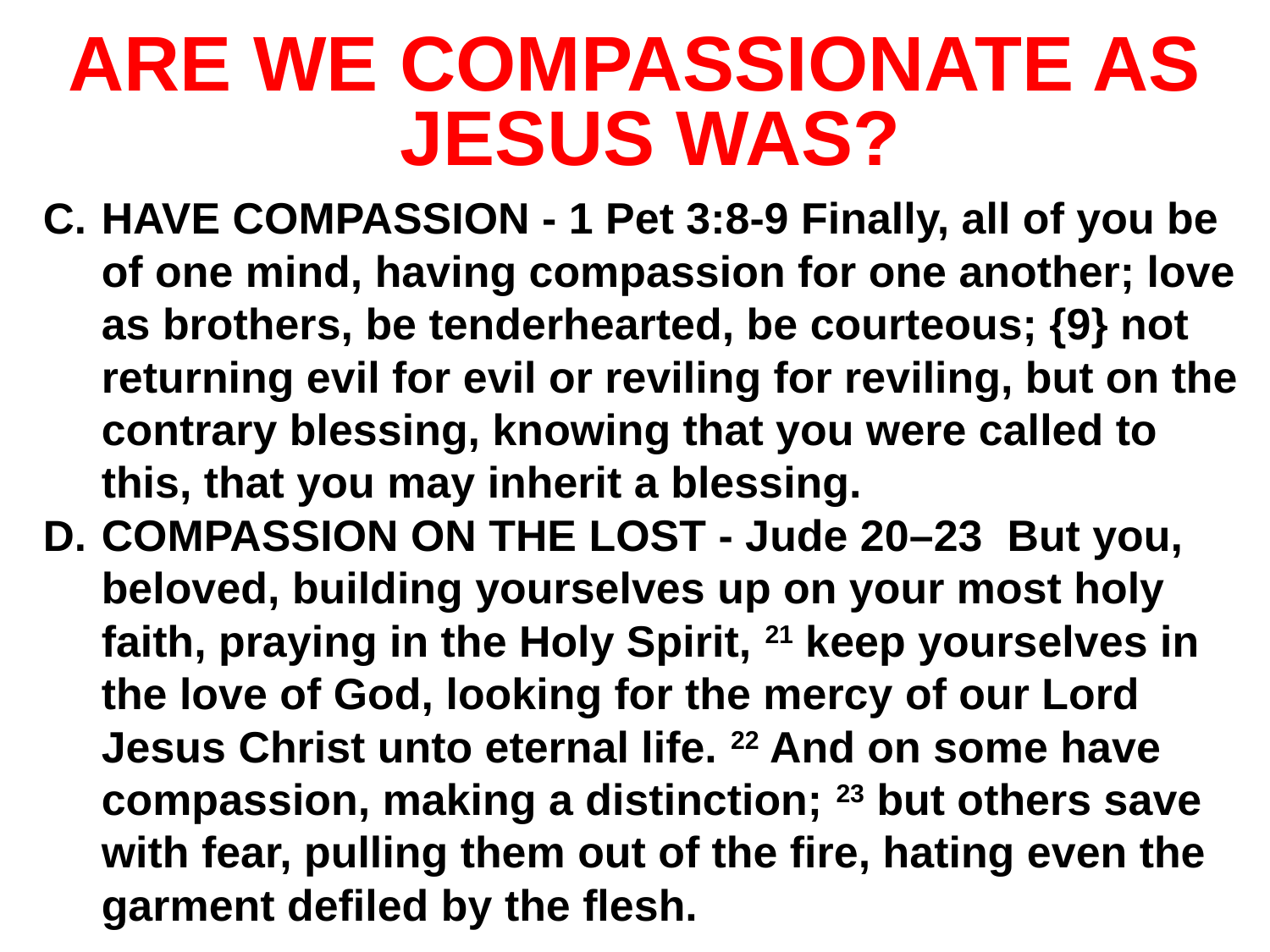

# ARE WE COMPASSIONATE AS JESUS WAS?
HAVE COMPASSION - 1 Pet 3:8-9 Finally, all of you be of one mind, having compassion for one another; love as brothers, be tenderhearted, be courteous; {9} not returning evil for evil or reviling for reviling, but on the contrary blessing, knowing that you were called to this, that you may inherit a blessing.
COMPASSION ON THE LOST - Jude 20–23  But you, beloved, building yourselves up on your most holy faith, praying in the Holy Spirit, 21 keep yourselves in the love of God, looking for the mercy of our Lord Jesus Christ unto eternal life. 22 And on some have compassion, making a distinction; 23 but others save with fear, pulling them out of the fire, hating even the garment defiled by the flesh.